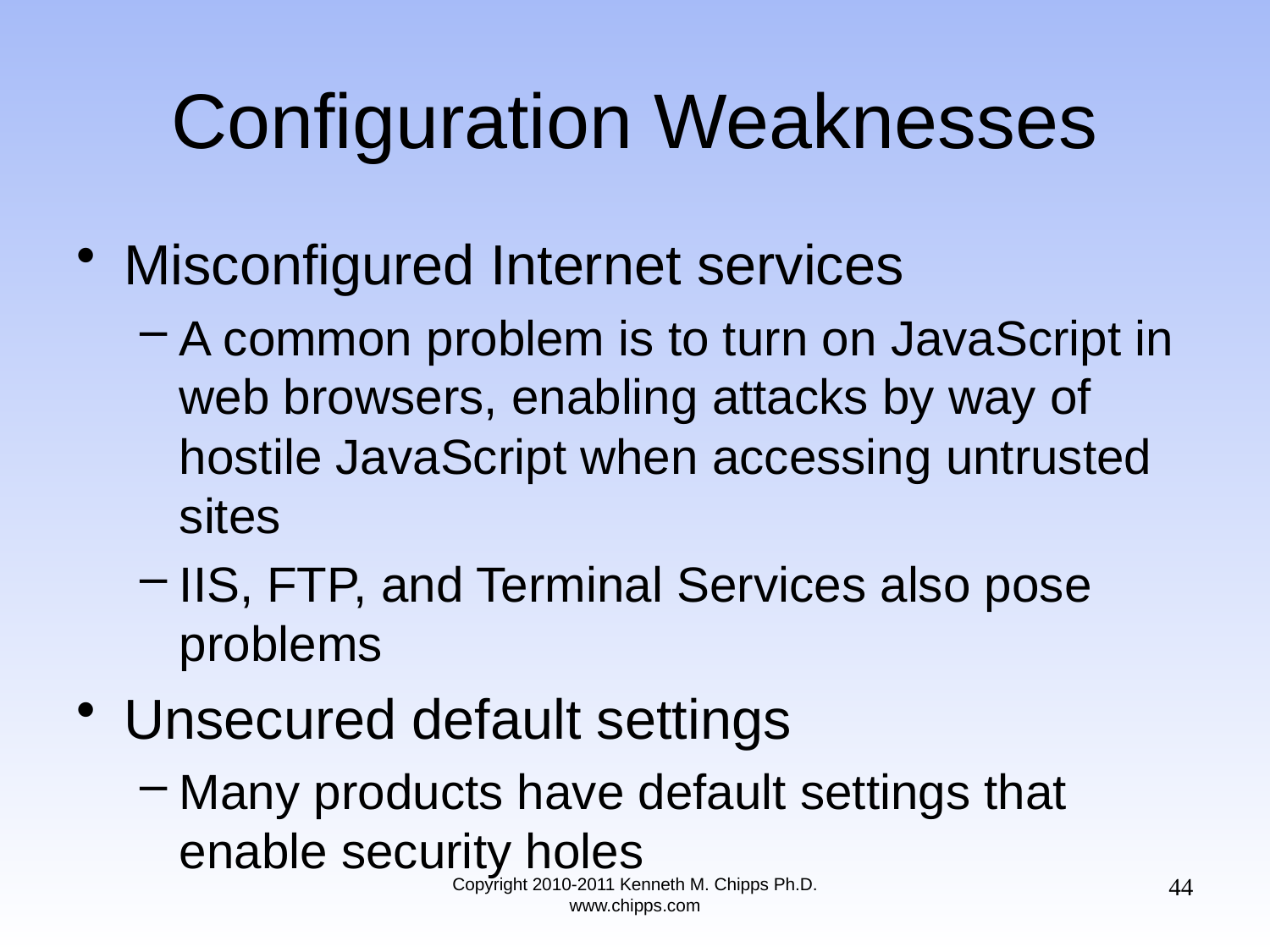

# Configuration Weaknesses
Misconfigured Internet services
A common problem is to turn on JavaScript in web browsers, enabling attacks by way of hostile JavaScript when accessing untrusted sites
IIS, FTP, and Terminal Services also pose problems
Unsecured default settings
Many products have default settings that enable security holes
44
Copyright 2010-2011 Kenneth M. Chipps Ph.D. www.chipps.com